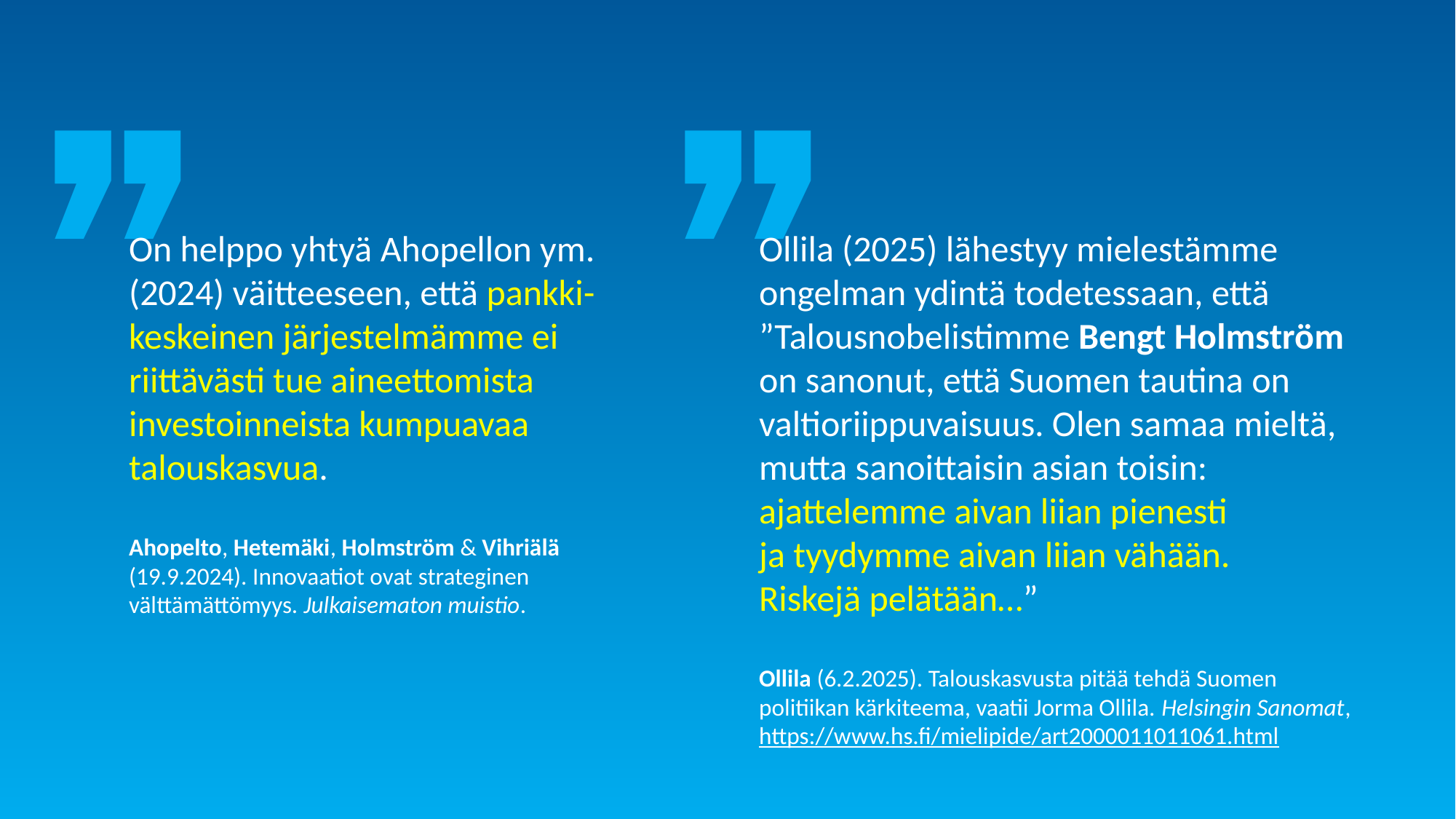

”
”
On helppo yhtyä Ahopellon ym. (2024) väitteeseen, että pankki- keskeinen järjestelmämme ei riittävästi tue aineettomista investoinneista kumpuavaa talouskasvua.

Ahopelto, Hetemäki, Holmström & Vihriälä (19.9.2024). Innovaatiot ovat strateginen välttämättömyys. Julkaisematon muistio.

Ollila (2025) lähestyy mielestämme ongelman ydintä todetessaan, että ”Talousnobelistimme Bengt Holmström
on sanonut, että Suomen tautina on valtioriippuvaisuus. Olen samaa mieltä, mutta sanoittaisin asian toisin: ajattelemme aivan liian pienesti
ja tyydymme aivan liian vähään.
Riskejä pelätään…”

Ollila (6.2.2025). Talouskasvusta pitää tehdä Suomen
politiikan kärkiteema, vaatii Jorma Ollila. Helsingin Sanomat, https://www.hs.fi/mielipide/art2000011011061.html